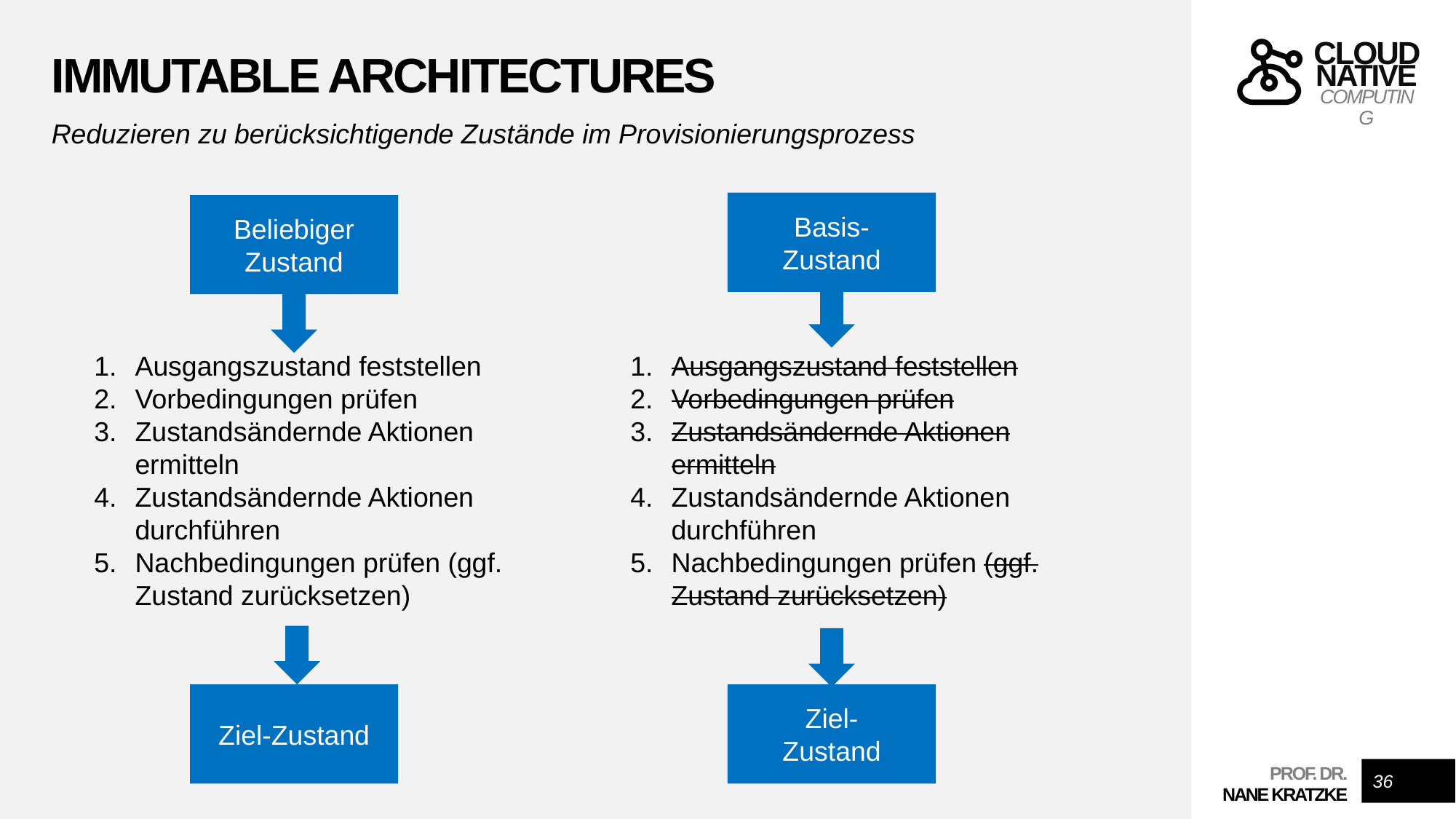

# Immutable Architectures
Reduzieren zu berücksichtigende Zustände im Provisionierungsprozess
Basis-
Zustand
Beliebiger Zustand

Ausgangszustand feststellen
Vorbedingungen prüfen
Zustandsändernde Aktionen ermitteln
Zustandsändernde Aktionen durchführen
Nachbedingungen prüfen (ggf. Zustand zurücksetzen)
Ausgangszustand feststellen
Vorbedingungen prüfen
Zustandsändernde Aktionen ermitteln
Zustandsändernde Aktionen durchführen
Nachbedingungen prüfen (ggf. Zustand zurücksetzen)

Ziel-Zustand
Ziel-
Zustand
36